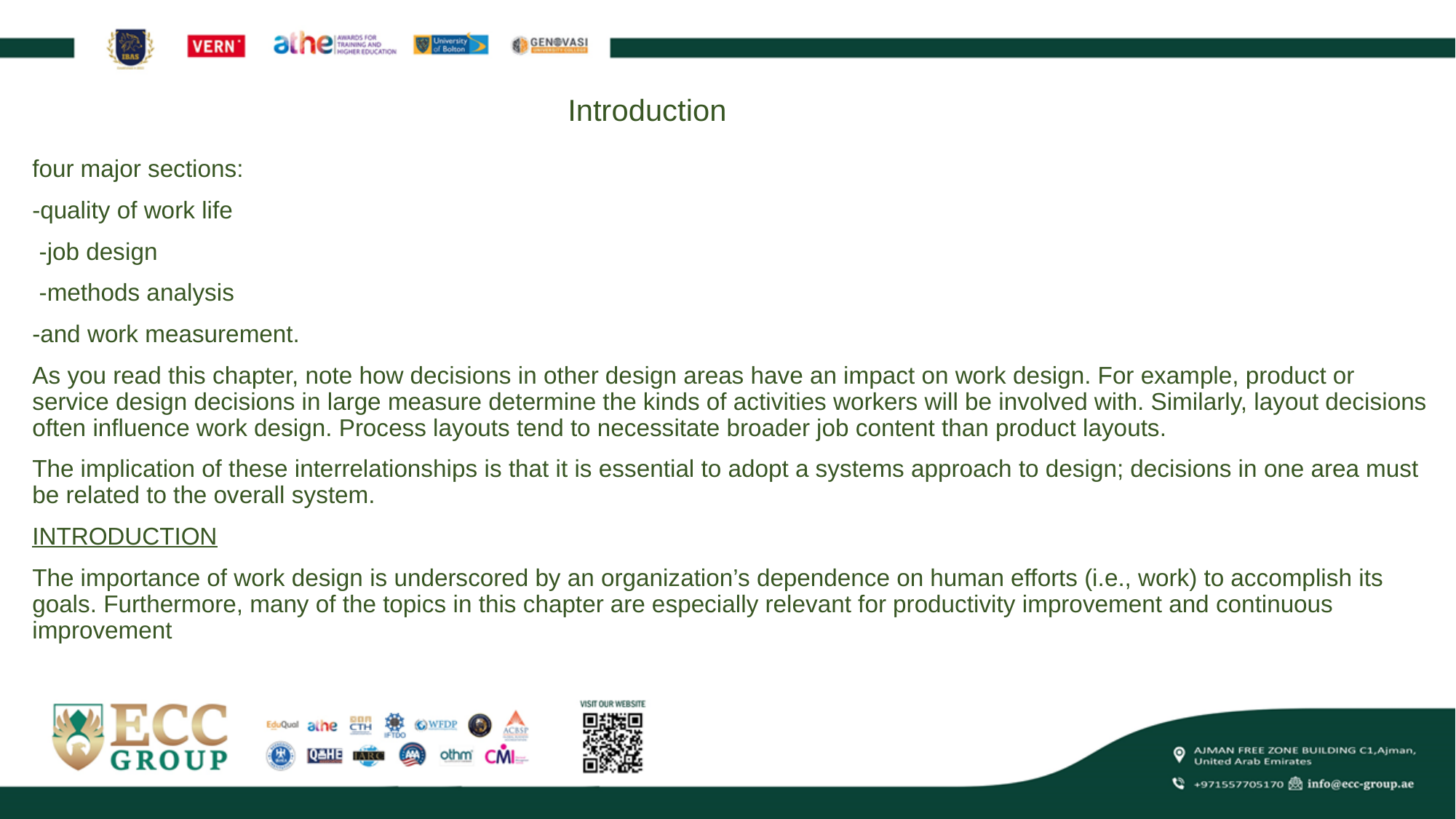

Introduction
four major sections:
-quality of work life
 -job design
 -methods analysis
-and work measurement.
As you read this chapter, note how decisions in other design areas have an impact on work design. For example, product or service design decisions in large measure determine the kinds of activities workers will be involved with. Similarly, layout decisions often influence work design. Process layouts tend to necessitate broader job content than product layouts.
The implication of these interrelationships is that it is essential to adopt a systems approach to design; decisions in one area must be related to the overall system.
INTRODUCTION
The importance of work design is underscored by an organization’s dependence on human efforts (i.e., work) to accomplish its goals. Furthermore, many of the topics in this chapter are especially relevant for productivity improvement and continuous improvement